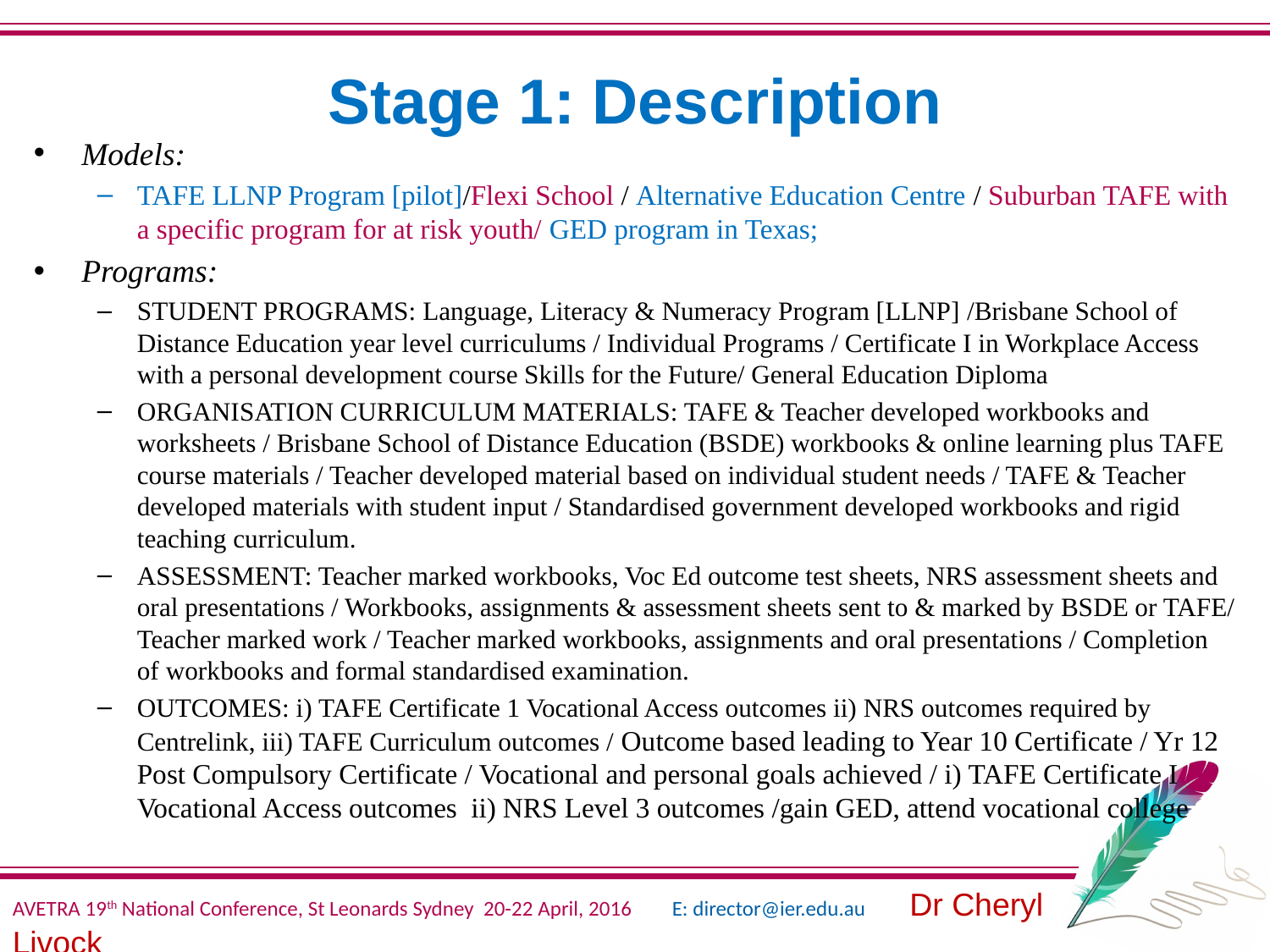

# Stage 1: Description
Models:
TAFE LLNP Program [pilot]/Flexi School / Alternative Education Centre / Suburban TAFE with a specific program for at risk youth/ GED program in Texas;
Programs:
STUDENT PROGRAMS: Language, Literacy & Numeracy Program [LLNP] /Brisbane School of Distance Education year level curriculums / Individual Programs / Certificate I in Workplace Access with a personal development course Skills for the Future/ General Education Diploma
ORGANISATION CURRICULUM MATERIALS: TAFE & Teacher developed workbooks and worksheets / Brisbane School of Distance Education (BSDE) workbooks & online learning plus TAFE course materials / Teacher developed material based on individual student needs / TAFE & Teacher developed materials with student input / Standardised government developed workbooks and rigid teaching curriculum.
ASSESSMENT: Teacher marked workbooks, Voc Ed outcome test sheets, NRS assessment sheets and oral presentations / Workbooks, assignments & assessment sheets sent to & marked by BSDE or TAFE/ Teacher marked work / Teacher marked workbooks, assignments and oral presentations / Completion of workbooks and formal standardised examination.
OUTCOMES: i) TAFE Certificate 1 Vocational Access outcomes ii) NRS outcomes required by Centrelink, iii) TAFE Curriculum outcomes / Outcome based leading to Year 10 Certificate / Yr 12 Post Compulsory Certificate / Vocational and personal goals achieved / i) TAFE Certificate I Vocational Access outcomes  ii) NRS Level 3 outcomes /gain GED, attend vocational college